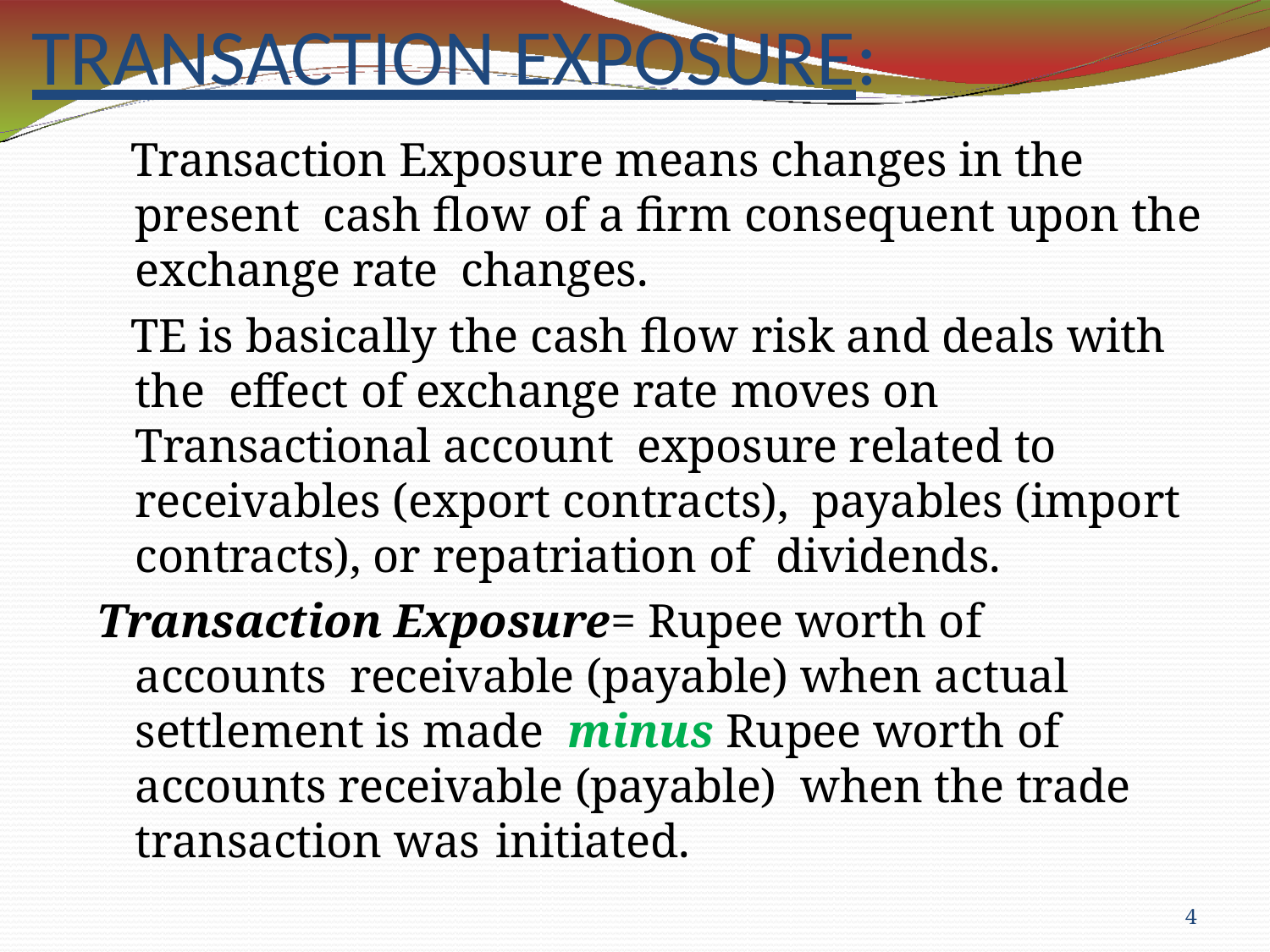

# TRANSACTION EXPOSURE:
Transaction Exposure means changes in the present  cash flow of a firm consequent upon the exchange rate  changes.
TE is basically the cash flow risk and deals with the  effect of exchange rate moves on Transactional account  exposure related to receivables (export contracts),  payables (import contracts), or repatriation of  dividends.
Transaction Exposure= Rupee worth of accounts  receivable (payable) when actual settlement is made  minus Rupee worth of accounts receivable (payable)  when the trade transaction was  initiated.
4